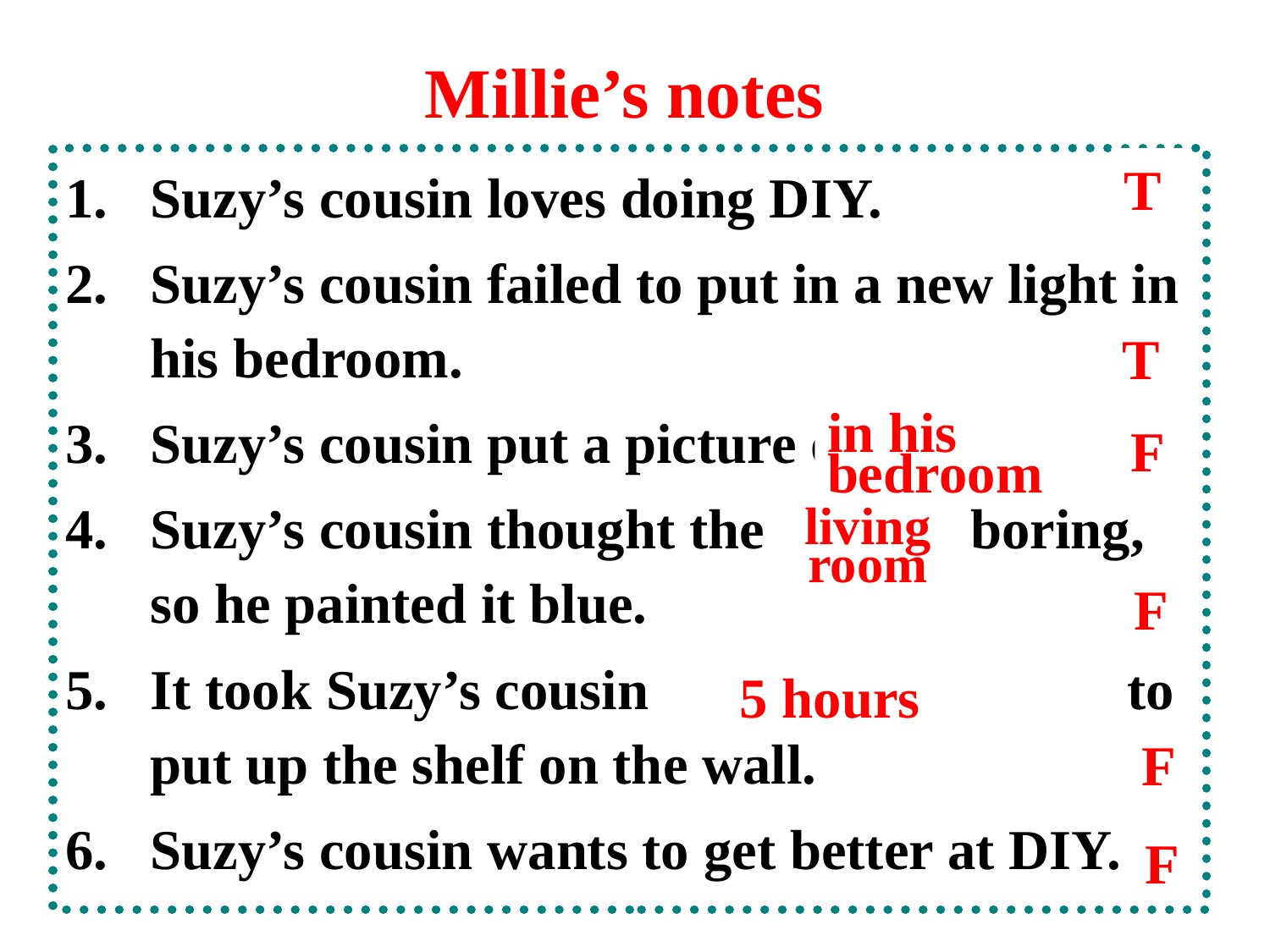

# Millie’s notes
Suzy’s cousin loves doing DIY.
Suzy’s cousin failed to put in a new light in his bedroom.
Suzy’s cousin put a picture on a pipe.
Suzy’s cousin thought the cat was boring, so he painted it blue.
It took Suzy’s cousin only a few minutes to put up the shelf on the wall.
Suzy’s cousin wants to get better at DIY.
T
T
F
in his bedroom
living
room
F
     5 hours
F
F